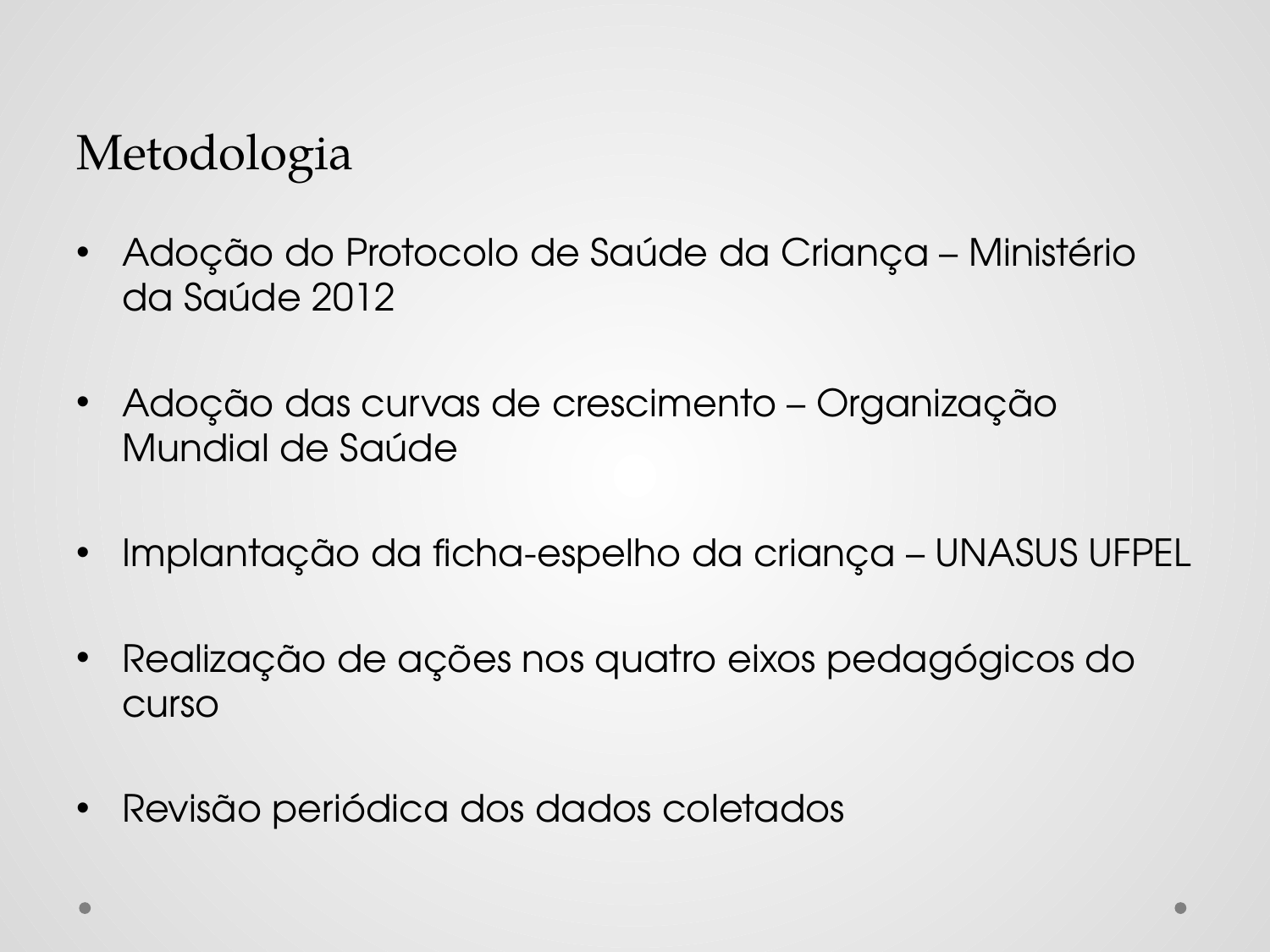

# Metodologia
Adoção do Protocolo de Saúde da Criança – Ministério da Saúde 2012

Adoção das curvas de crescimento – Organização Mundial de Saúde

Implantação da ficha-espelho da criança – UNASUS UFPEL

Realização de ações nos quatro eixos pedagógicos do curso

Revisão periódica dos dados coletados